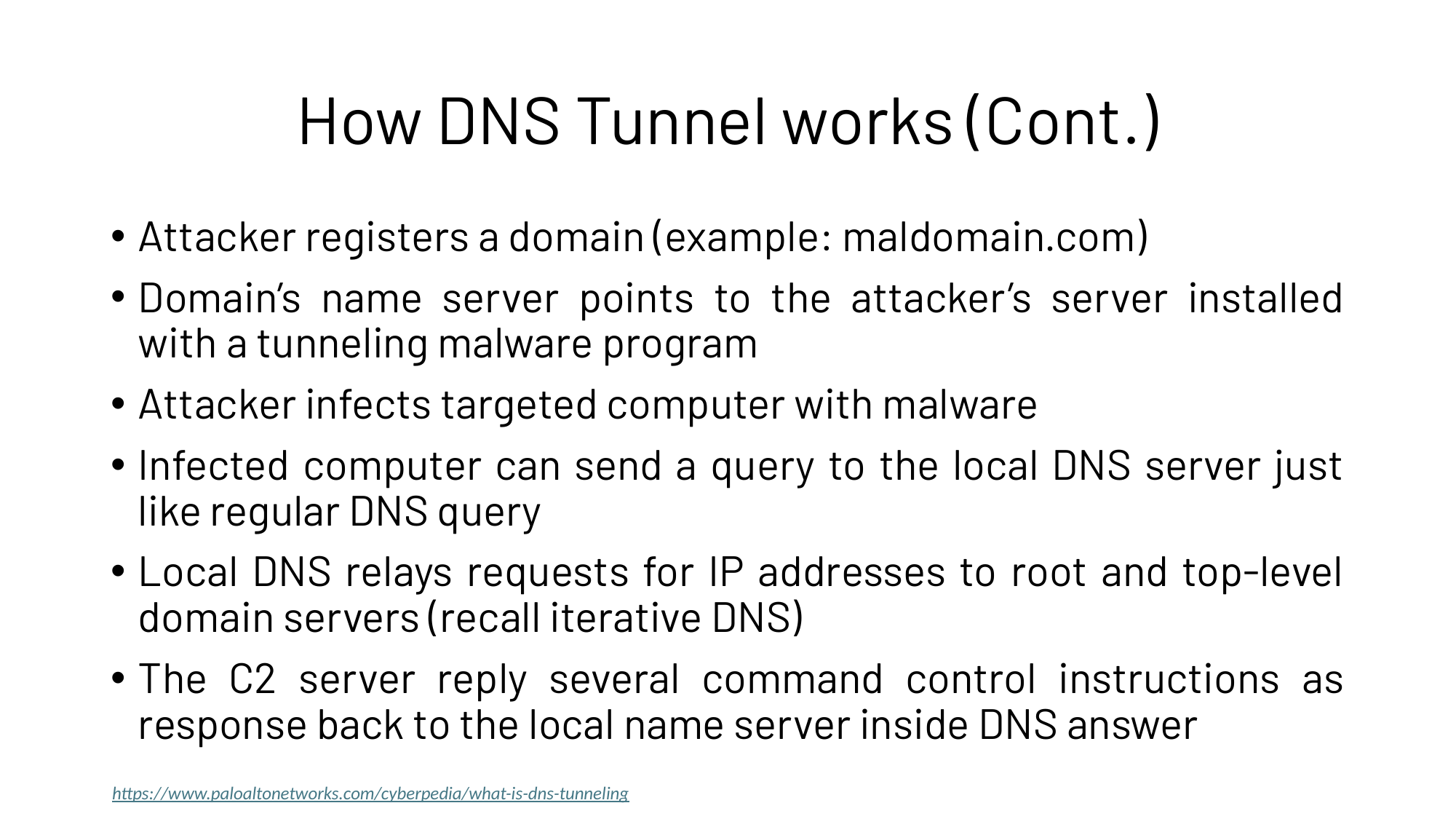

# How DNS Tunnel works (Cont.)
Attacker registers a domain (example: maldomain.com)
Domain’s name server points to the attacker’s server installed with a tunneling malware program
Attacker infects targeted computer with malware
Infected computer can send a query to the local DNS server just like regular DNS query
Local DNS relays requests for IP addresses to root and top-level domain servers (recall iterative DNS)
The C2 server reply several command control instructions as response back to the local name server inside DNS answer

https://www.paloaltonetworks.com/cyberpedia/what-is-dns-tunneling